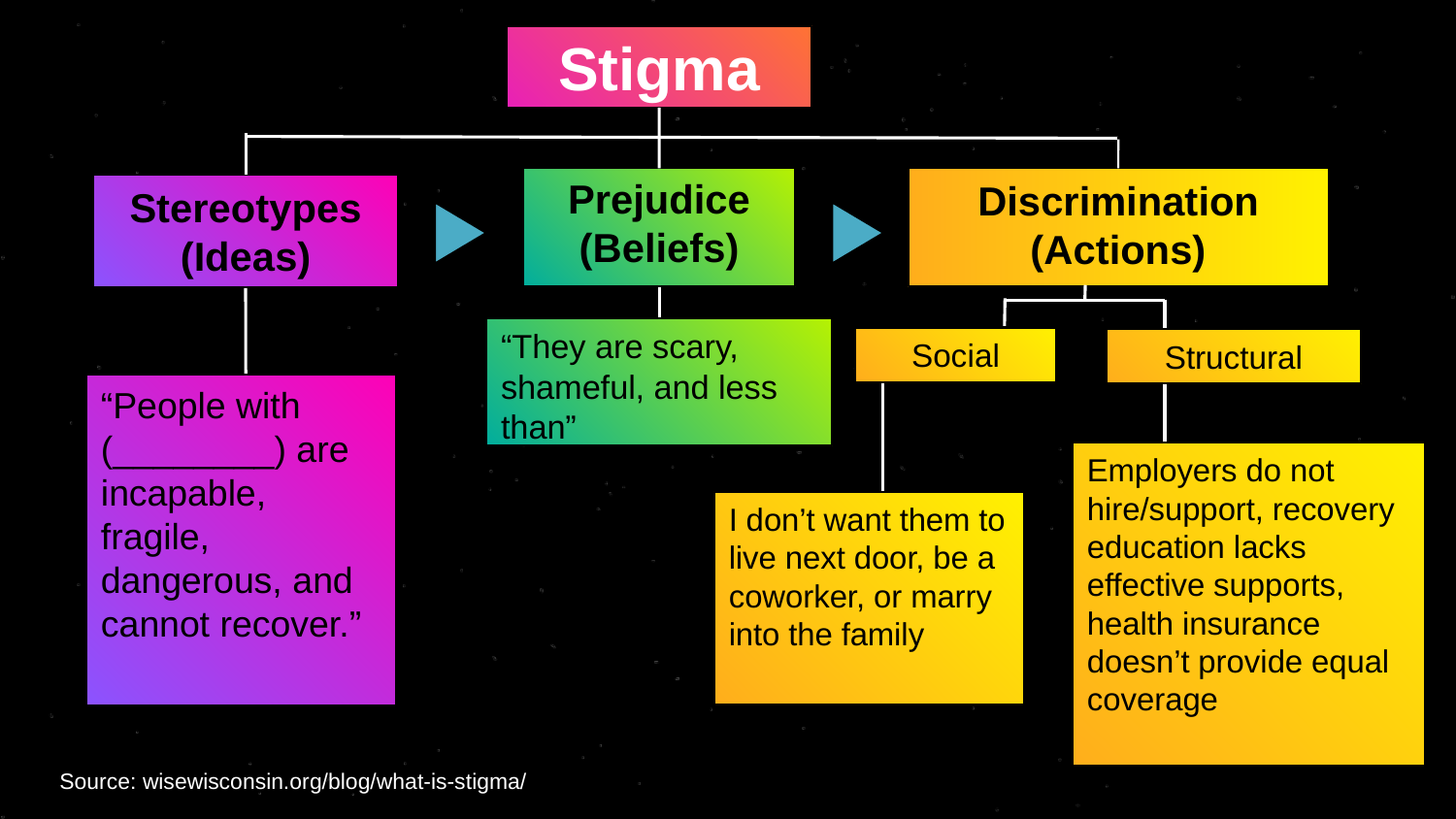

Stigma
Prejudice (Beliefs)
Discrimination (Actions)
Stereotypes (Ideas)

“They are scary, shameful, and less than”
Social
Structural
“People with (________) are incapable, fragile, dangerous, and cannot recover.”
Employers do not hire/support, recovery education lacks effective supports, health insurance doesn’t provide equal coverage
I don’t want them to live next door, be a coworker, or marry into the family
Source: wisewisconsin.org/blog/what-is-stigma/